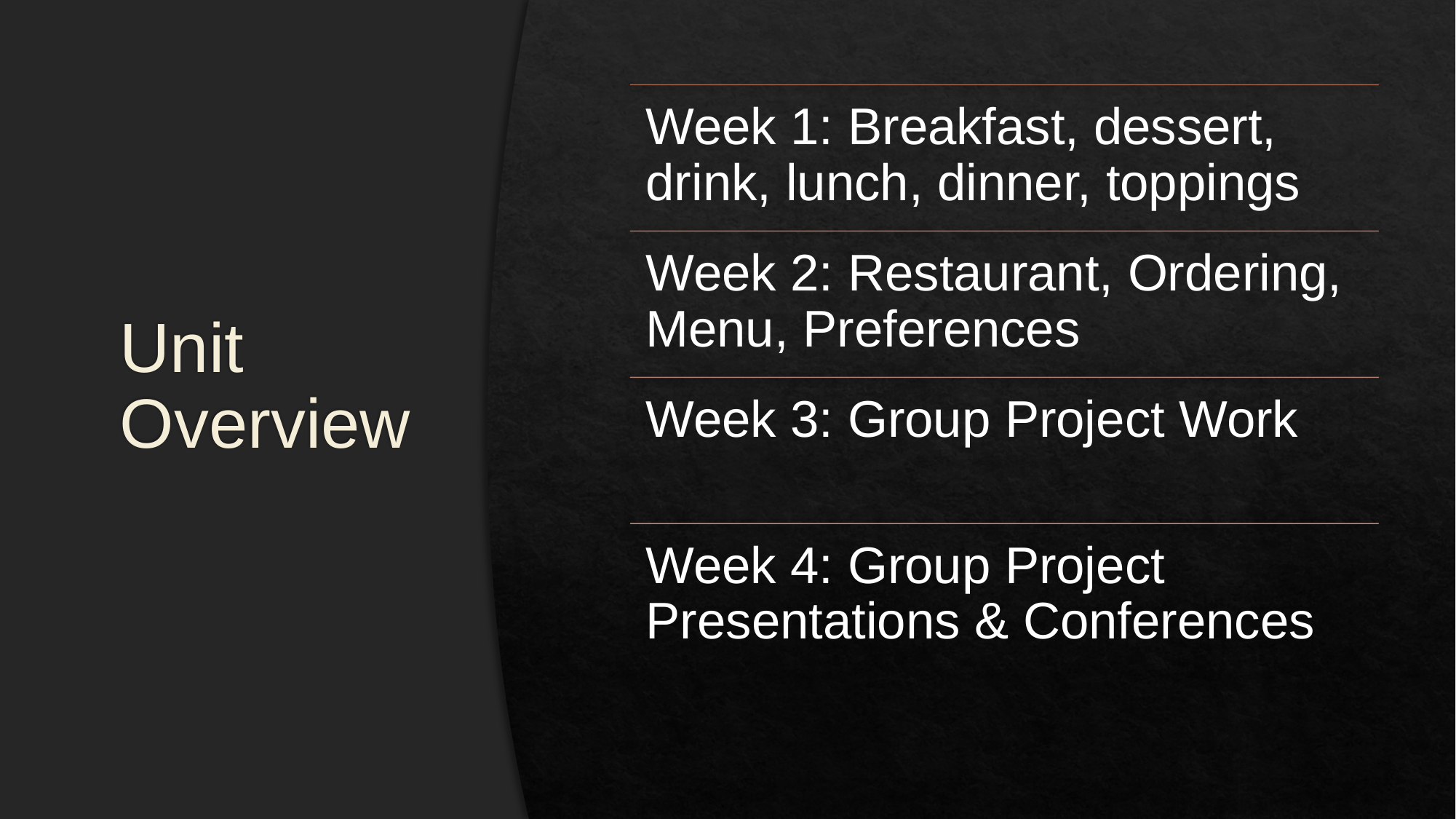

# Unit Overview
Week 1: Breakfast, dessert, drink, lunch, dinner, toppings
Week 2: Restaurant, Ordering, Menu, Preferences
Week 3: Group Project Work
Week 4: Group Project Presentations & Conferences